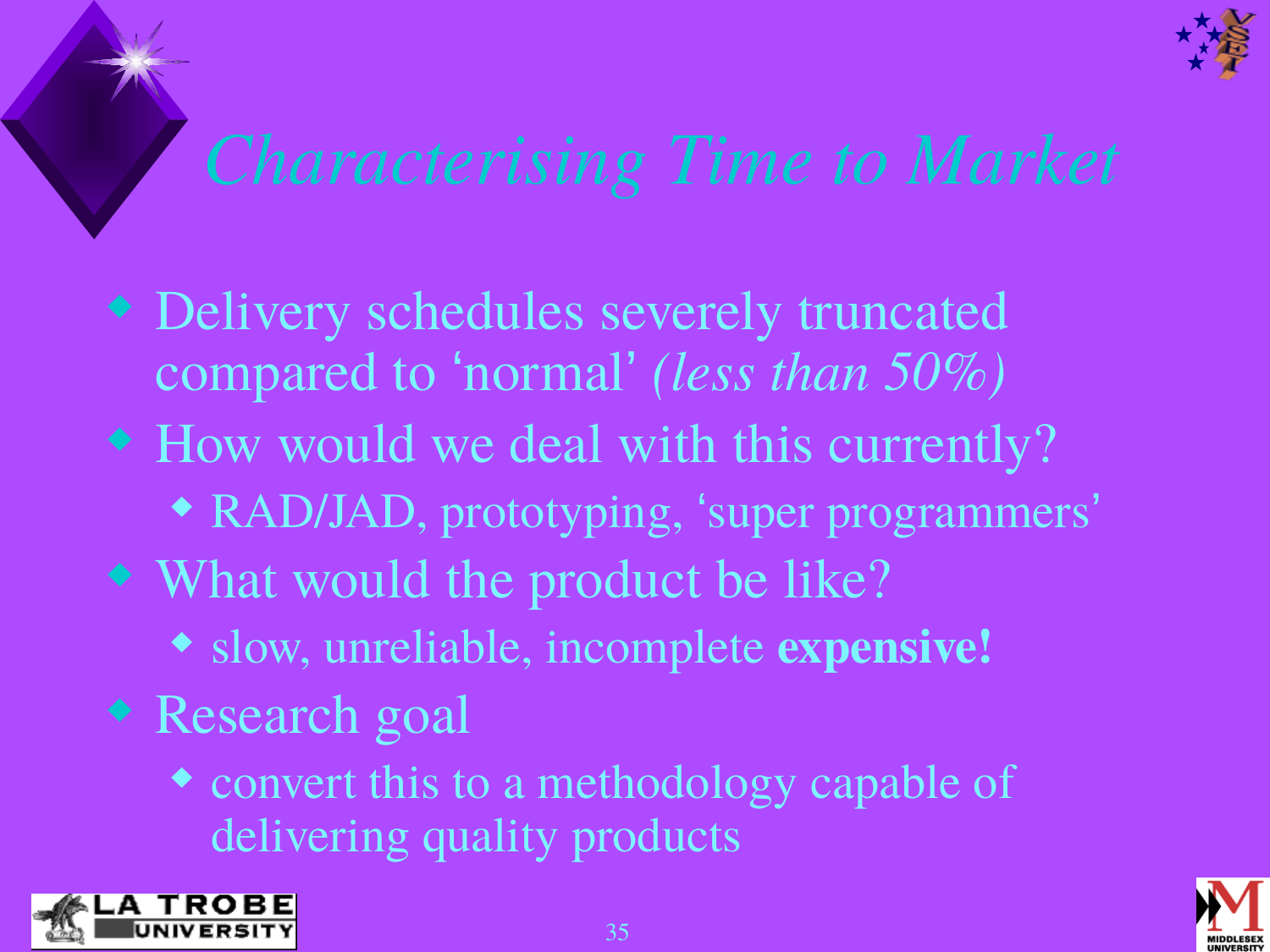

# Characterising Time to Market
Delivery schedules severely truncated compared to ‘normal’ (less than 50%)
How would we deal with this currently?
RAD/JAD, prototyping, ‘super programmers’
What would the product be like?
slow, unreliable, incomplete expensive!
Research goal
convert this to a methodology capable of delivering quality products